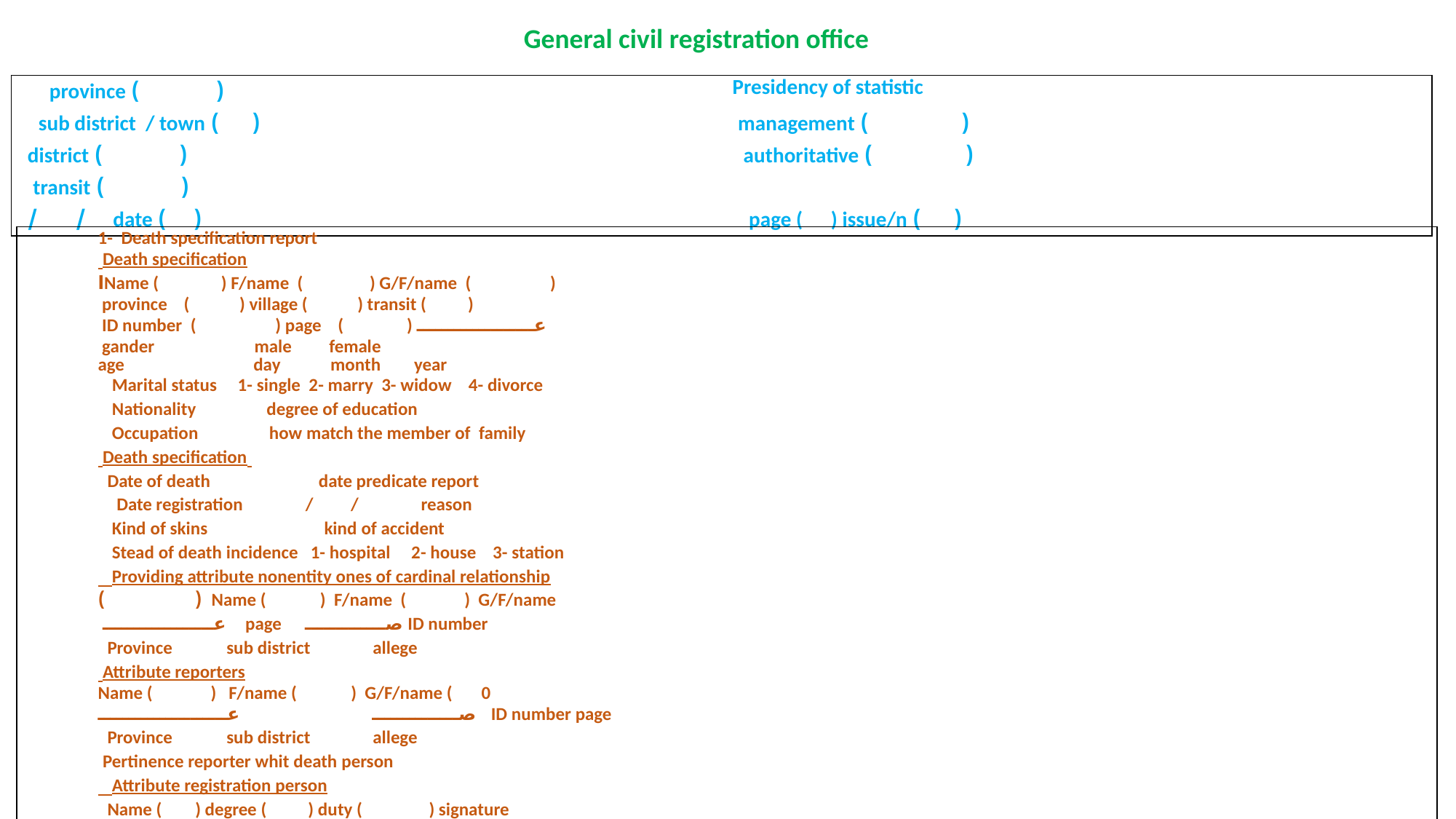

General civil registration office
| ( ) province | Presidency of statistic |
| --- | --- |
| ( ) sub district / town | ( ) management |
| ( ) district | ( ) authoritative |
| ( ) transit |  |
| ( ) date / / | ( ) page ( ) issue/n |
|  | 1- Death specification report Death specification اName ( ) F/name ( ) G/F/name ( ) province ( ) village ( ) transit ( ) ID number ( ) page ( ) عـــــــــــــــــــ gander male female age day month year Marital status 1- single 2- marry 3- widow 4- divorce Nationality degree of education Occupation how match the member of family Death specification Date of death date predicate report Date registration / / reason Kind of skins kind of accident Stead of death incidence 1- hospital 2- house 3- station Providing attribute nonentity ones of cardinal relationship Name ( ) F/name ( ) G/F/name ( ) ID number صـــــــــــــ page عــــــــــــــــــ Province sub district allege Attribute reporters Name ( ) F/name ( ) G/F/name ( 0 ID number page صــــــــــــــ عـــــــــــــــــــــ Province sub district allege Pertinence reporter whit death person Attribute registration person Name ( ) degree ( ) duty ( ) signature Send date report to preferable coordinate |
| --- | --- |
|  |  |